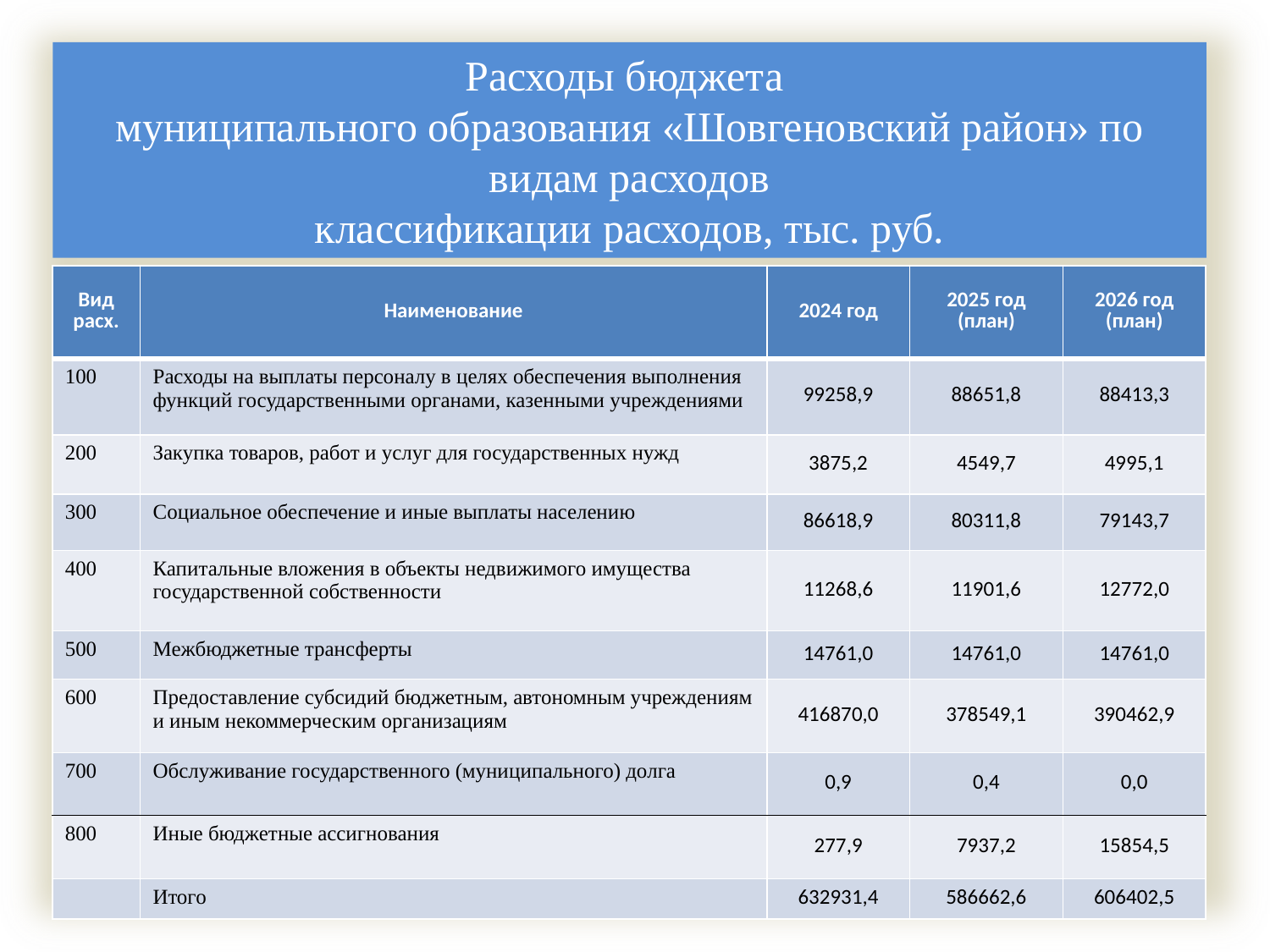

Расходы бюджета
муниципального образования «Шовгеновский район» по видам расходов
классификации расходов, тыс. руб.
| Вид расх. | Наименование | 2024 год | 2025 год (план) | 2026 год (план) |
| --- | --- | --- | --- | --- |
| 100 | Расходы на выплаты персоналу в целях обеспечения выполнения функций государственными органами, казенными учреждениями | 99258,9 | 88651,8 | 88413,3 |
| 200 | Закупка товаров, работ и услуг для государственных нужд | 3875,2 | 4549,7 | 4995,1 |
| 300 | Социальное обеспечение и иные выплаты населению | 86618,9 | 80311,8 | 79143,7 |
| 400 | Капитальные вложения в объекты недвижимого имущества государственной собственности | 11268,6 | 11901,6 | 12772,0 |
| 500 | Межбюджетные трансферты | 14761,0 | 14761,0 | 14761,0 |
| 600 | Предоставление субсидий бюджетным, автономным учреждениям и иным некоммерческим организациям | 416870,0 | 378549,1 | 390462,9 |
| 700 | Обслуживание государственного (муниципального) долга | 0,9 | 0,4 | 0,0 |
| 800 | Иные бюджетные ассигнования | 277,9 | 7937,2 | 15854,5 |
|  | Итого | 632931,4 | 586662,6 | 606402,5 |